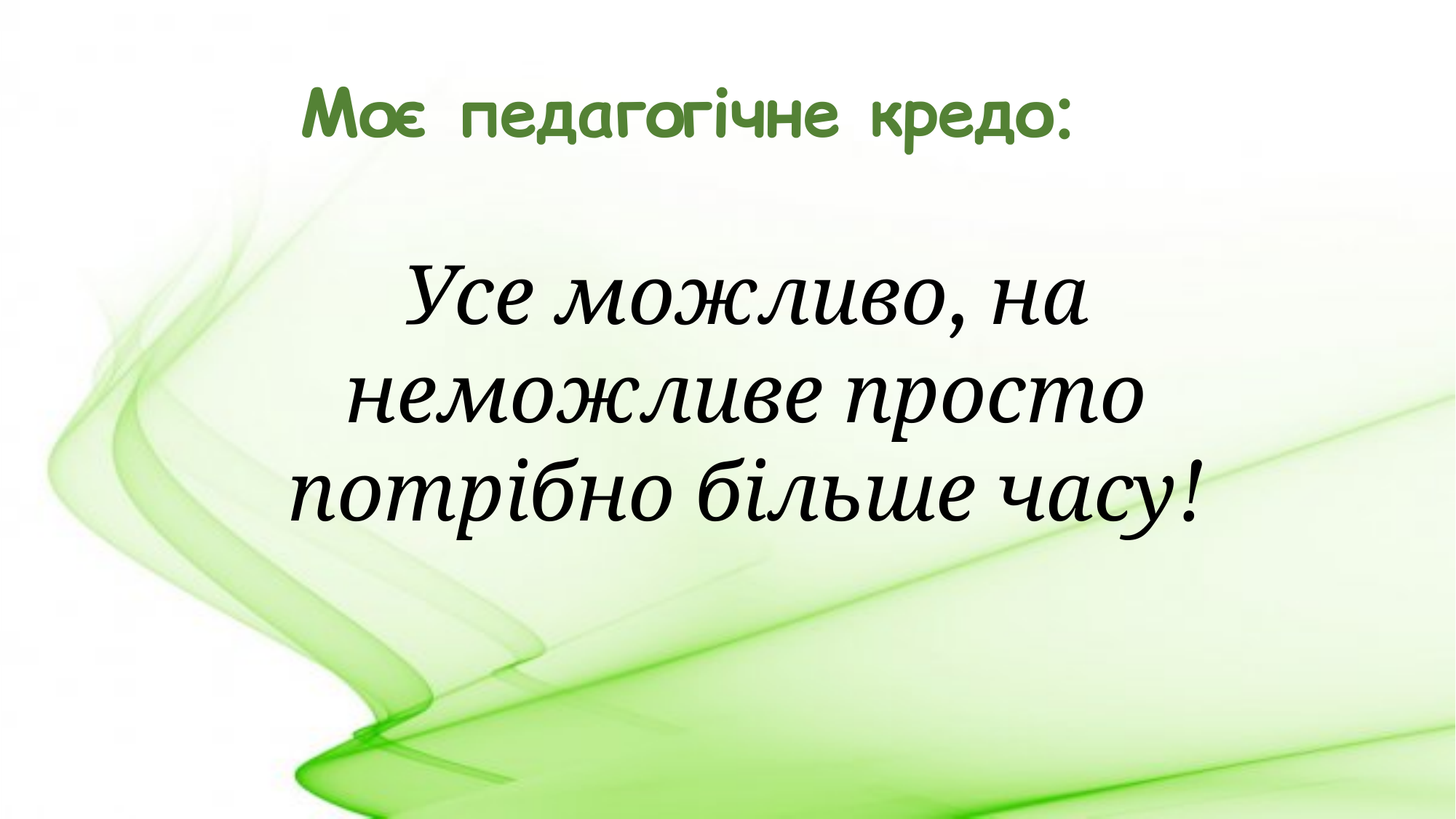

Моє педагогічне кредо:

Усе можливо, на неможливе просто потрібно більше часу!